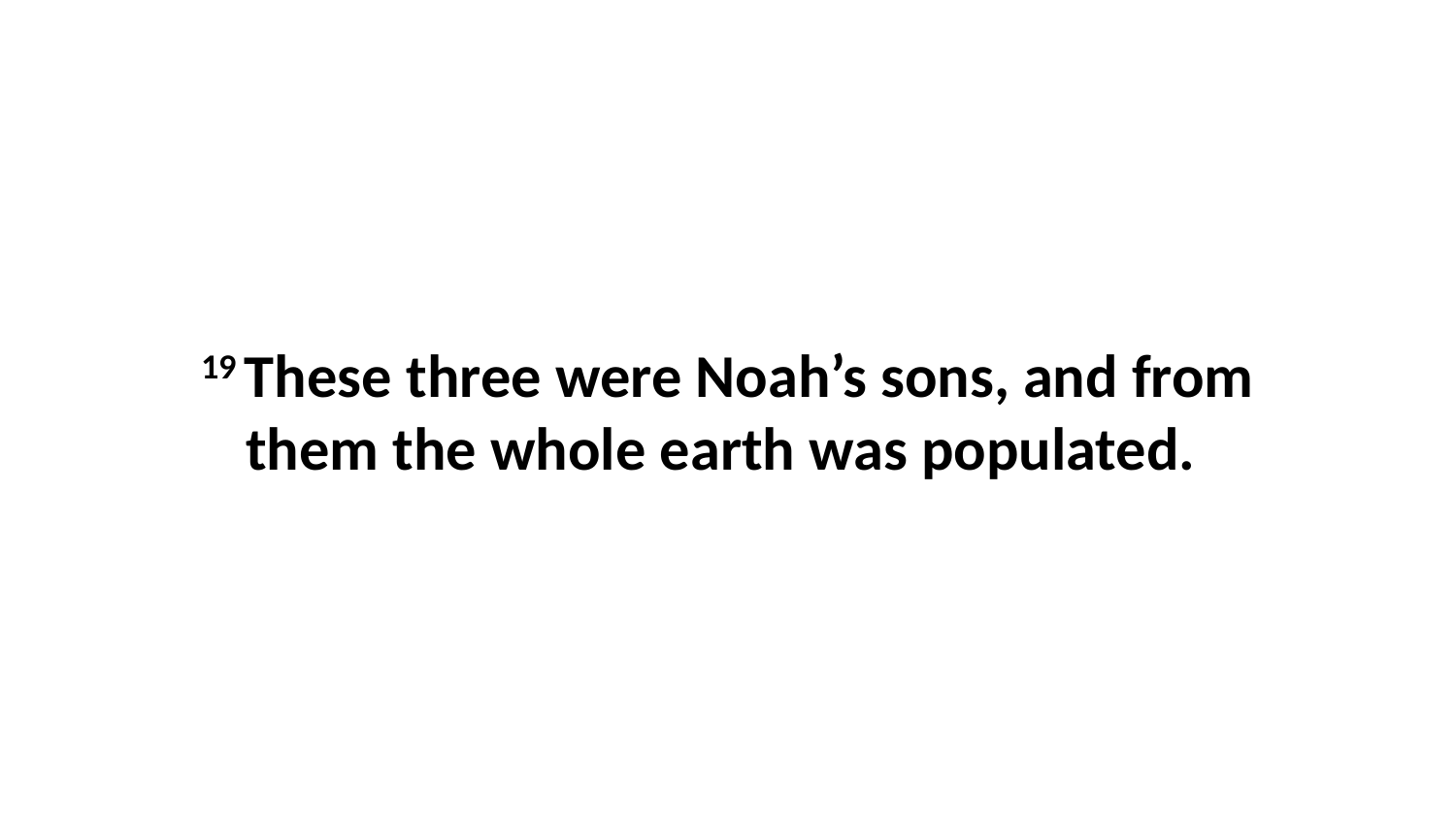

19 These three were Noah’s sons, and from them the whole earth was populated.